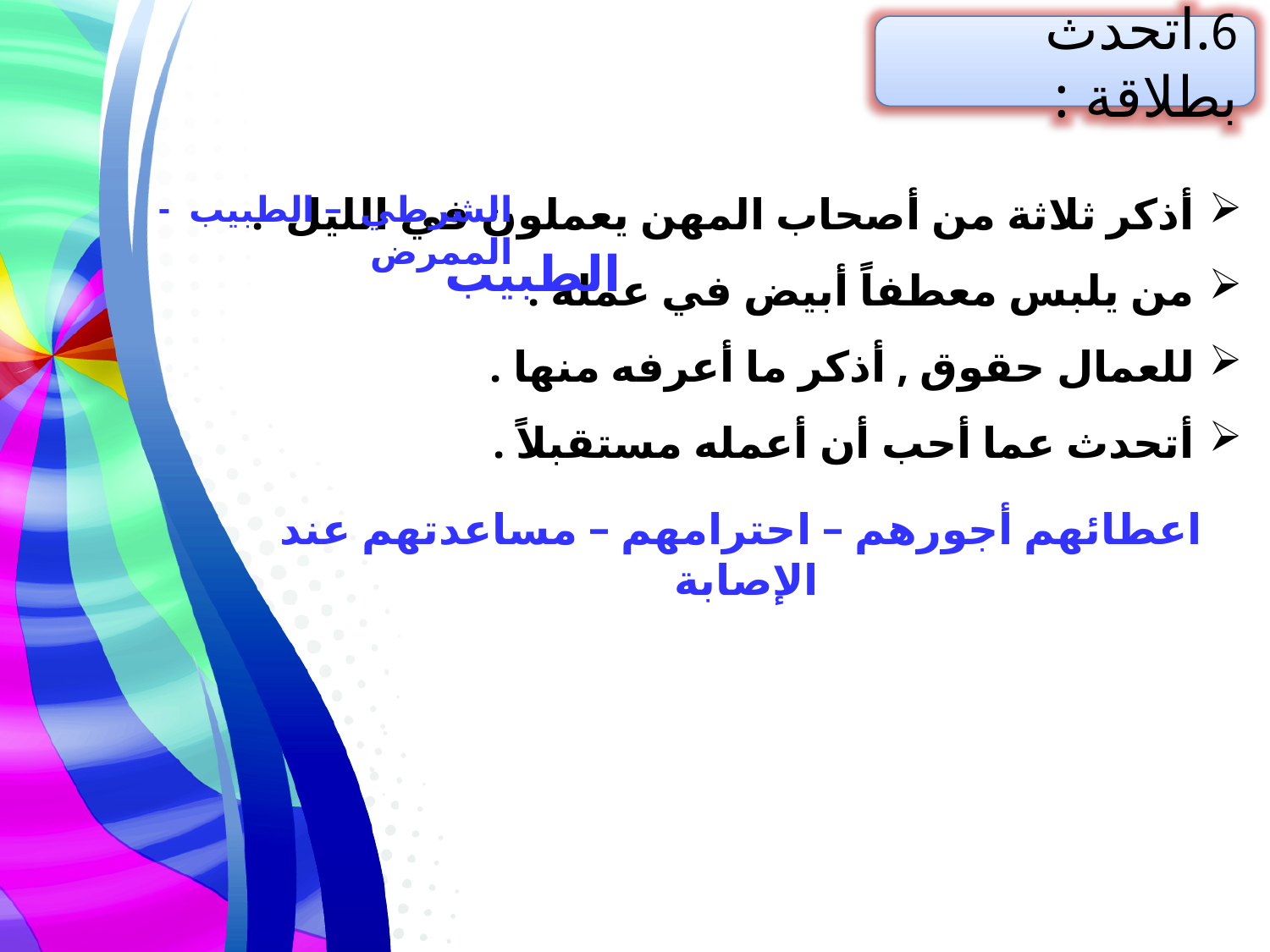

6.اتحدث بطلاقة :
أذكر ثلاثة من أصحاب المهن يعملون في الليل  .
من يلبس معطفاً أبيض في عمله .
للعمال حقوق , أذكر ما أعرفه منها .
أتحدث عما أحب أن أعمله مستقبلاً .
الشرطي  – الطبيب  - الممرض
الطبيب
اعطائهم أجورهم – احترامهم – مساعدتهم عند الإصابة